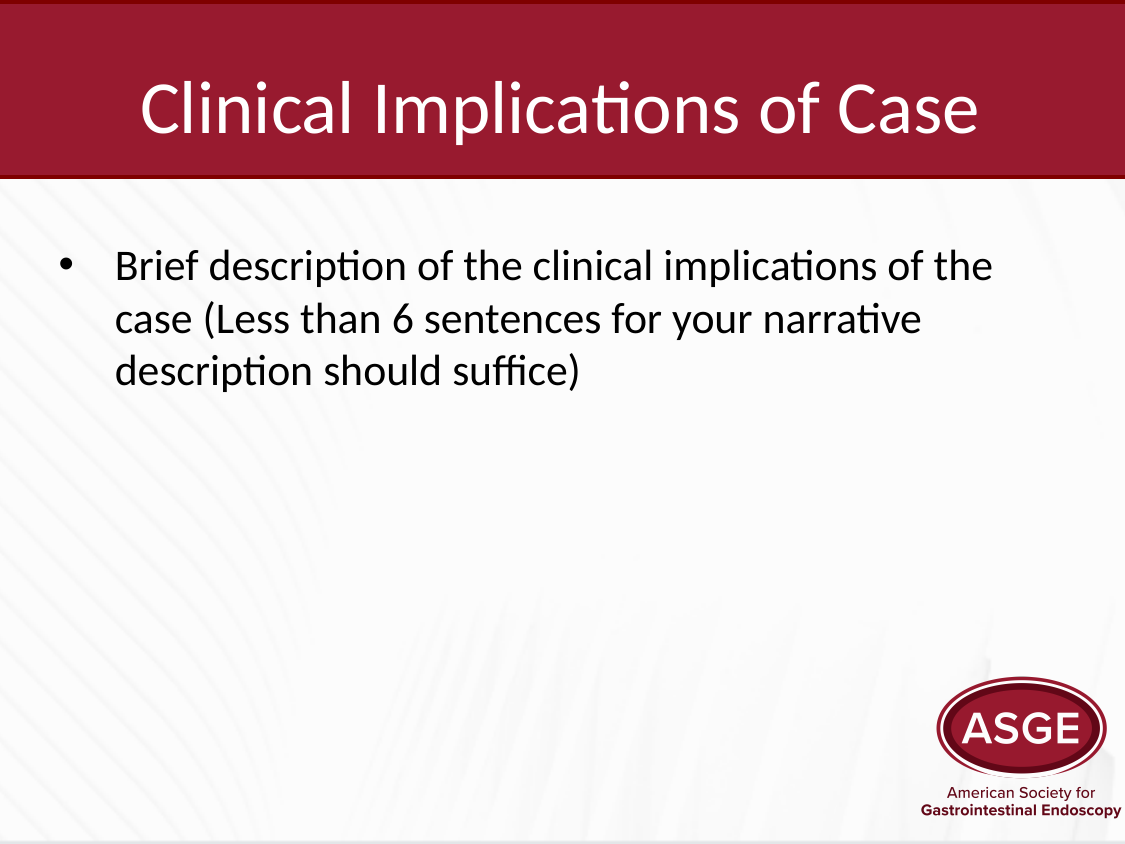

# Clinical Implications of Case
Brief description of the clinical implications of the case (Less than 6 sentences for your narrative description should suffice)